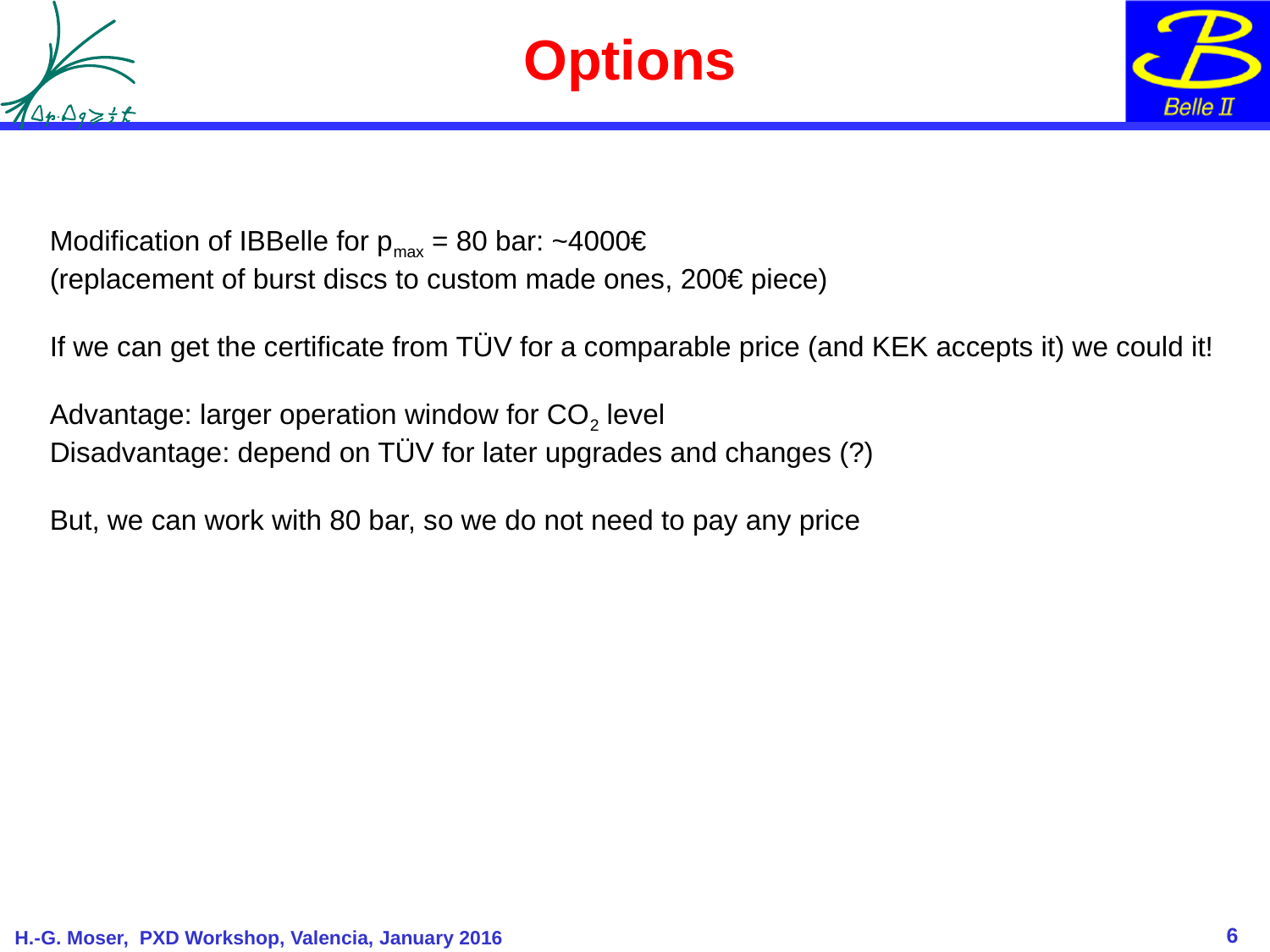

# Options
Modification of IBBelle for pmax = 80 bar: ~4000€
(replacement of burst discs to custom made ones, 200€ piece)

If we can get the certificate from TÜV for a comparable price (and KEK accepts it) we could it!

Advantage: larger operation window for CO2 level
Disadvantage: depend on TÜV for later upgrades and changes (?)

But, we can work with 80 bar, so we do not need to pay any price
6